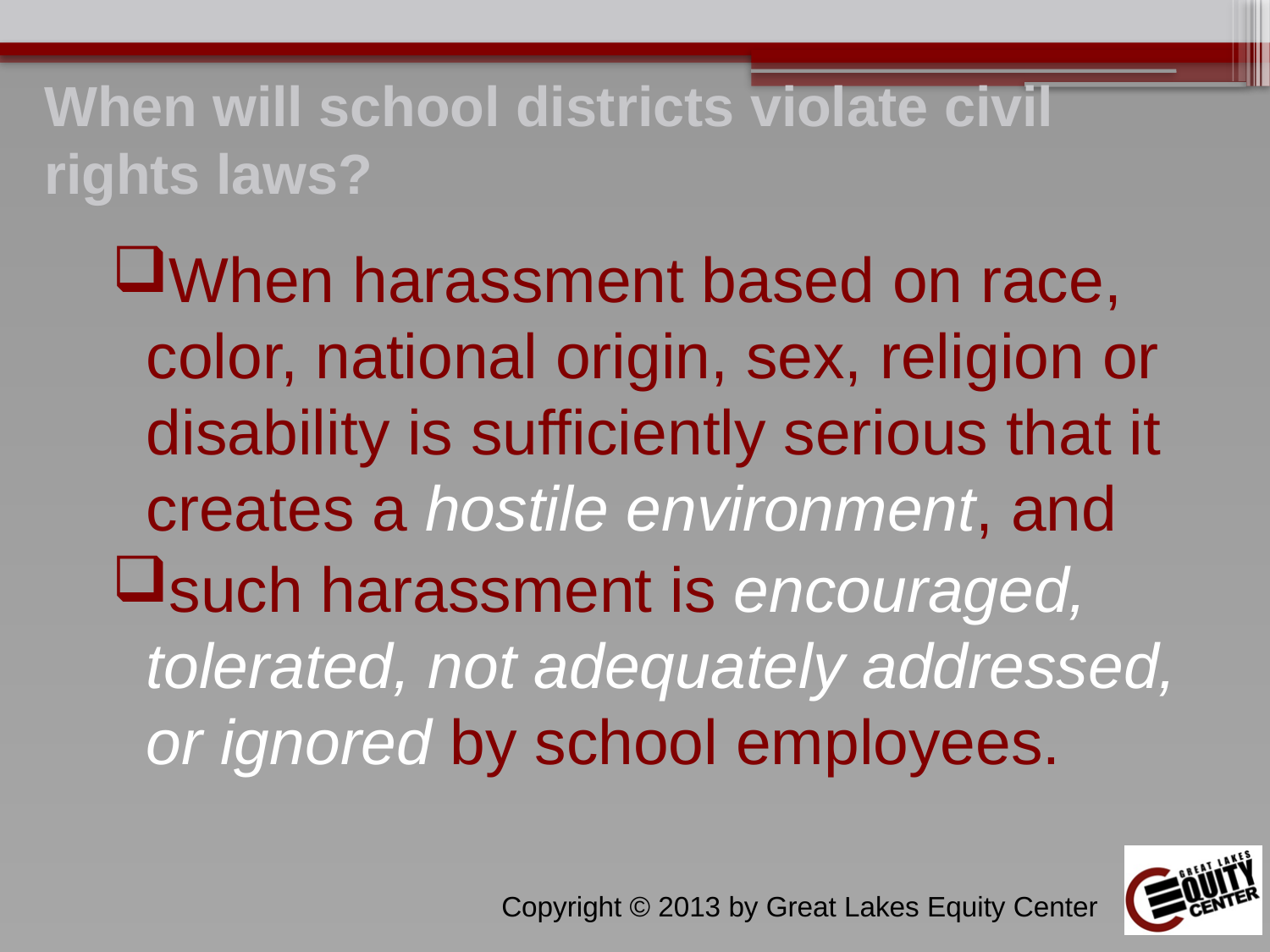

# When will school districts violate civil rights laws?
When harassment based on race, color, national origin, sex, religion or disability is sufficiently serious that it creates a hostile environment, and
such harassment is encouraged, tolerated, not adequately addressed, or ignored by school employees.
Copyright © 2013 by Great Lakes Equity Center